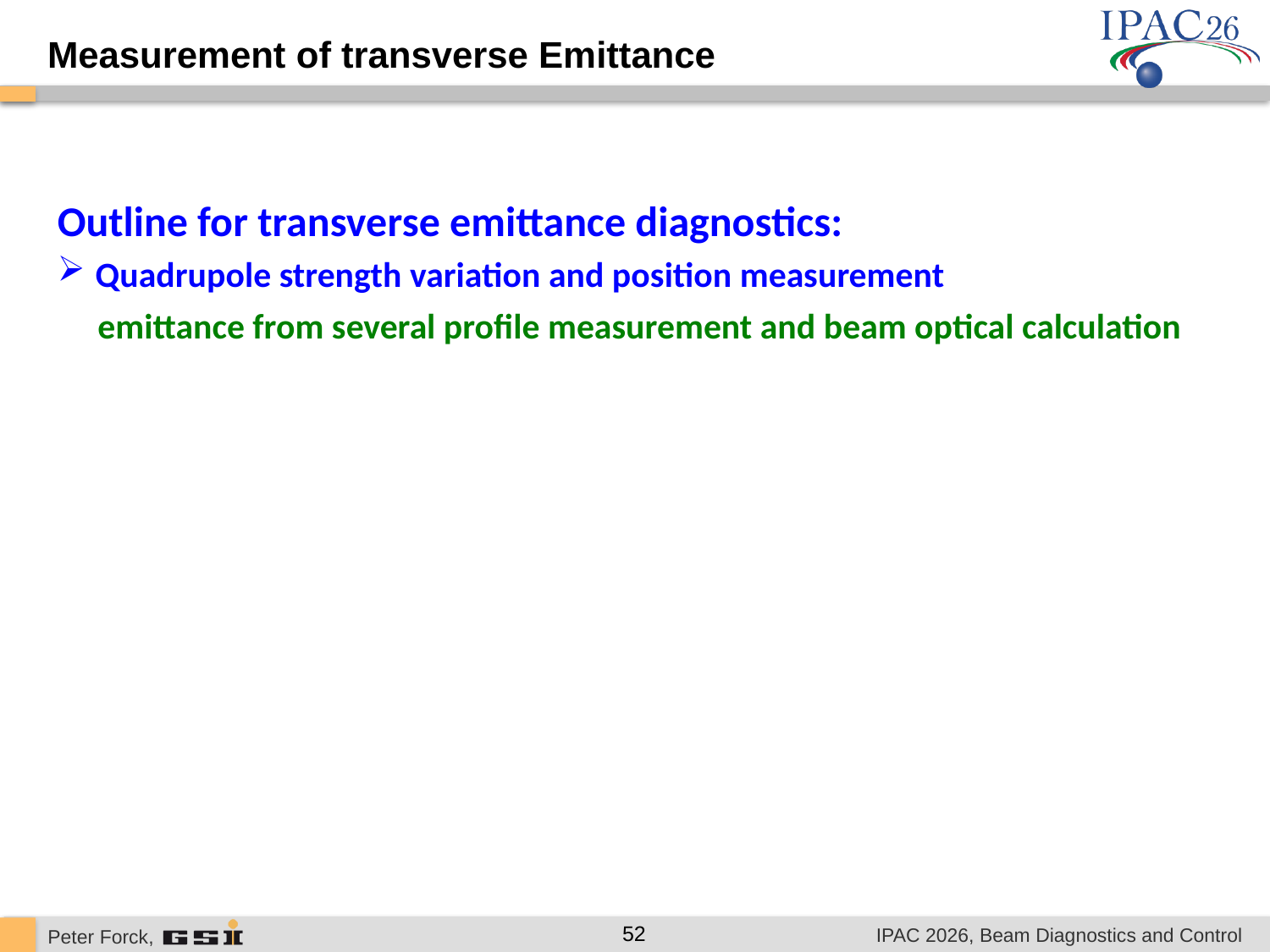

Measurement of transverse Emittance

Outline for transverse emittance diagnostics:
 Quadrupole strength variation and position measurement
     emittance from several profile measurement and beam optical calculation